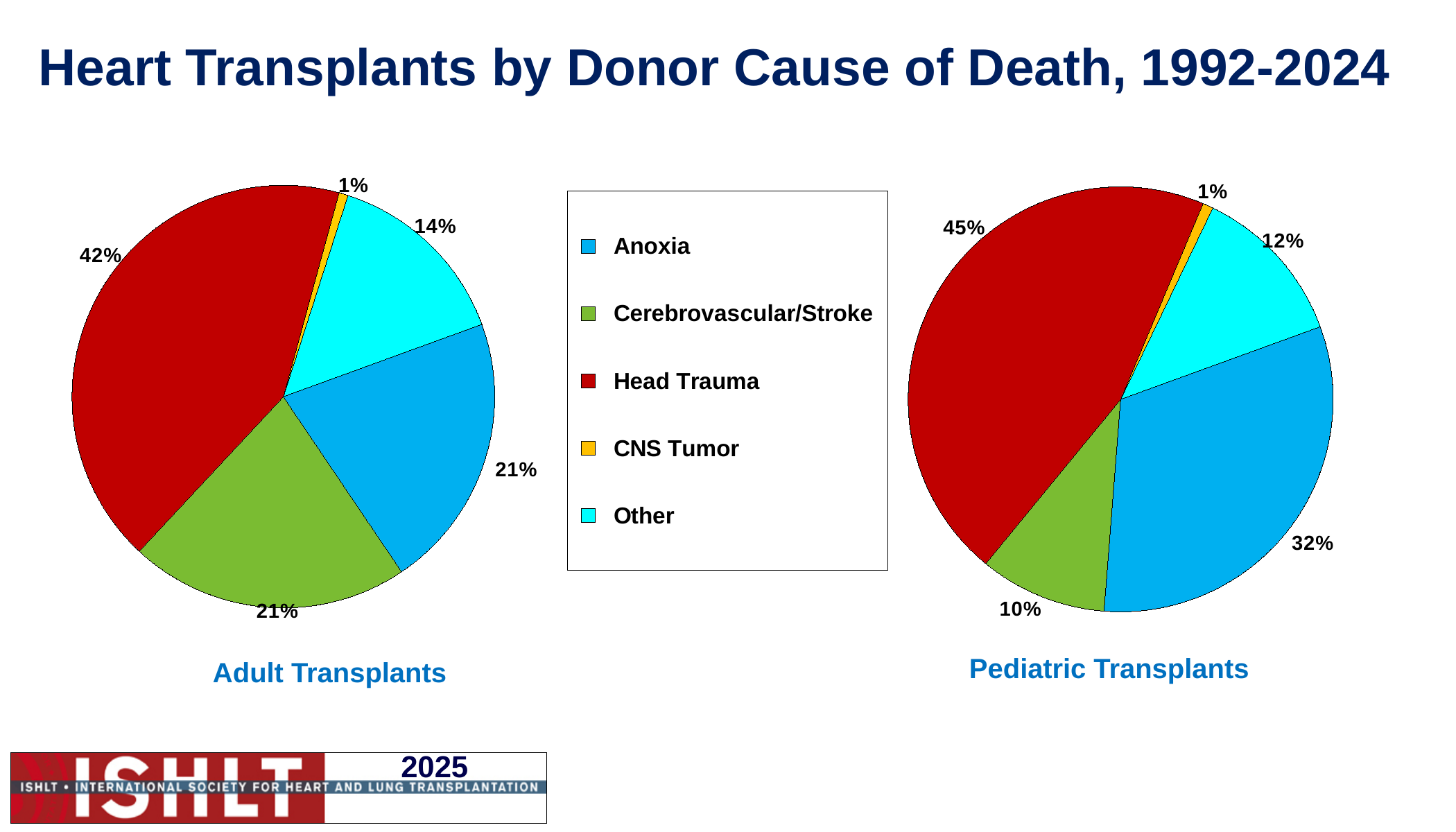

# Heart Transplants by Donor Cause of Death, 1992-2024

### Chart

| Category | % |
|---|---|
|   Anoxia | 0.318 |
|   Cerebrovascular/Stroke | 0.097 |
|   Head Trauma | 0.454 |
|   CNS Tumor | 0.008 |
|   Other | 0.123 |

### Chart

| Category | % |
|---|---|
|   Anoxia | 0.211 |
|   Cerebrovascular/Stroke | 0.214 |
|   Head Trauma | 0.423 |
|   CNS Tumor | 0.007 |
|   Other | 0.145 |
Pediatric Transplants
Adult Transplants